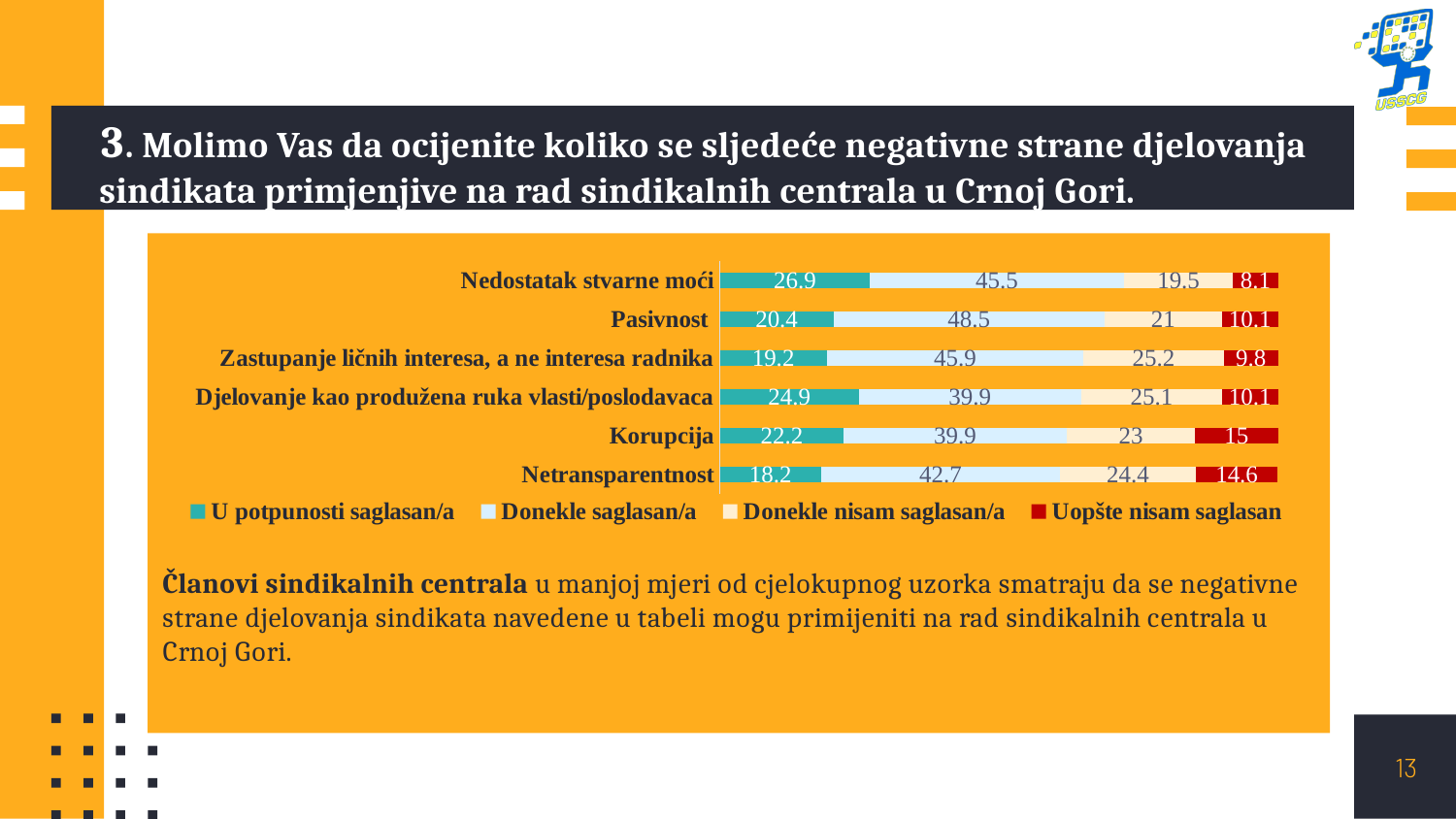

# 3. Molimo Vas da ocijenite koliko se sljedeće negativne strane djelovanja sindikata primjenjive na rad sindikalnih centrala u Crnoj Gori.

### Chart

| Category | U potpunosti saglasan/a | Donekle saglasan/a | Donekle nisam saglasan/a | Uopšte nisam saglasan |
|---|---|---|---|---|
| Nedostatak stvarne moći | 26.9 | 45.5 | 19.5 | 8.1 |
| Pasivnost  | 20.4 | 48.5 | 21.0 | 10.1 |
| Zastupanje ličnih interesa, a ne interesa radnika | 19.2 | 45.9 | 25.2 | 9.8 |
| Djelovanje kao produžena ruka vlasti/poslodavaca | 24.9 | 39.9 | 25.1 | 10.1 |
| Korupcija | 22.2 | 39.9 | 23.0 | 15.0 |
| Netransparentnost | 18.2 | 42.7 | 24.4 | 14.6 |
Članovi sindikalnih centrala u manjoj mjeri od cjelokupnog uzorka smatraju da se negativne strane djelovanja sindikata navedene u tabeli mogu primijeniti na rad sindikalnih centrala u Crnoj Gori.

13